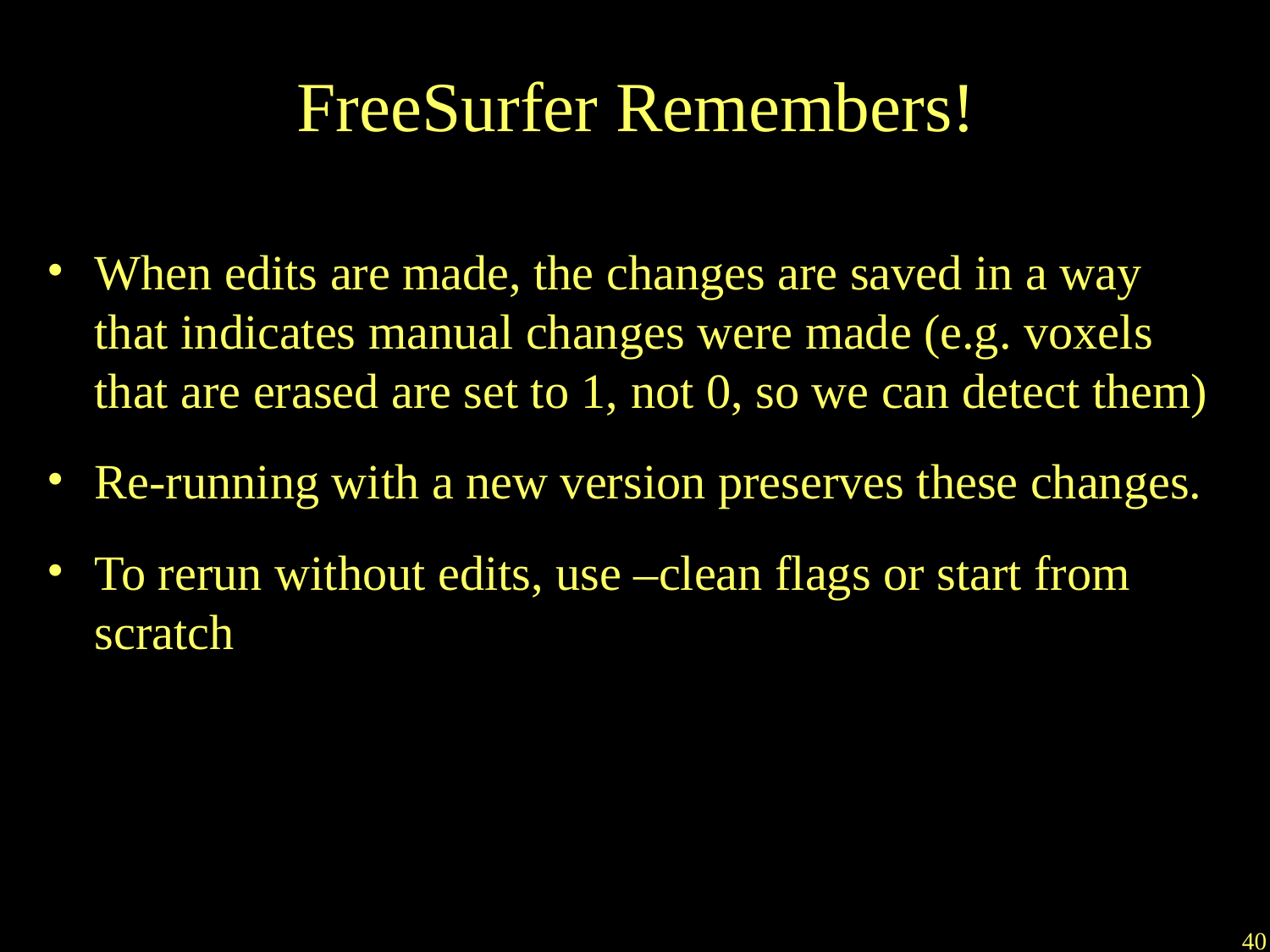

FreeSurfer Remembers!
When edits are made, the changes are saved in a way that indicates manual changes were made (e.g. voxels that are erased are set to 1, not 0, so we can detect them)
Re-running with a new version preserves these changes.
To rerun without edits, use –clean flags or start from scratch
40